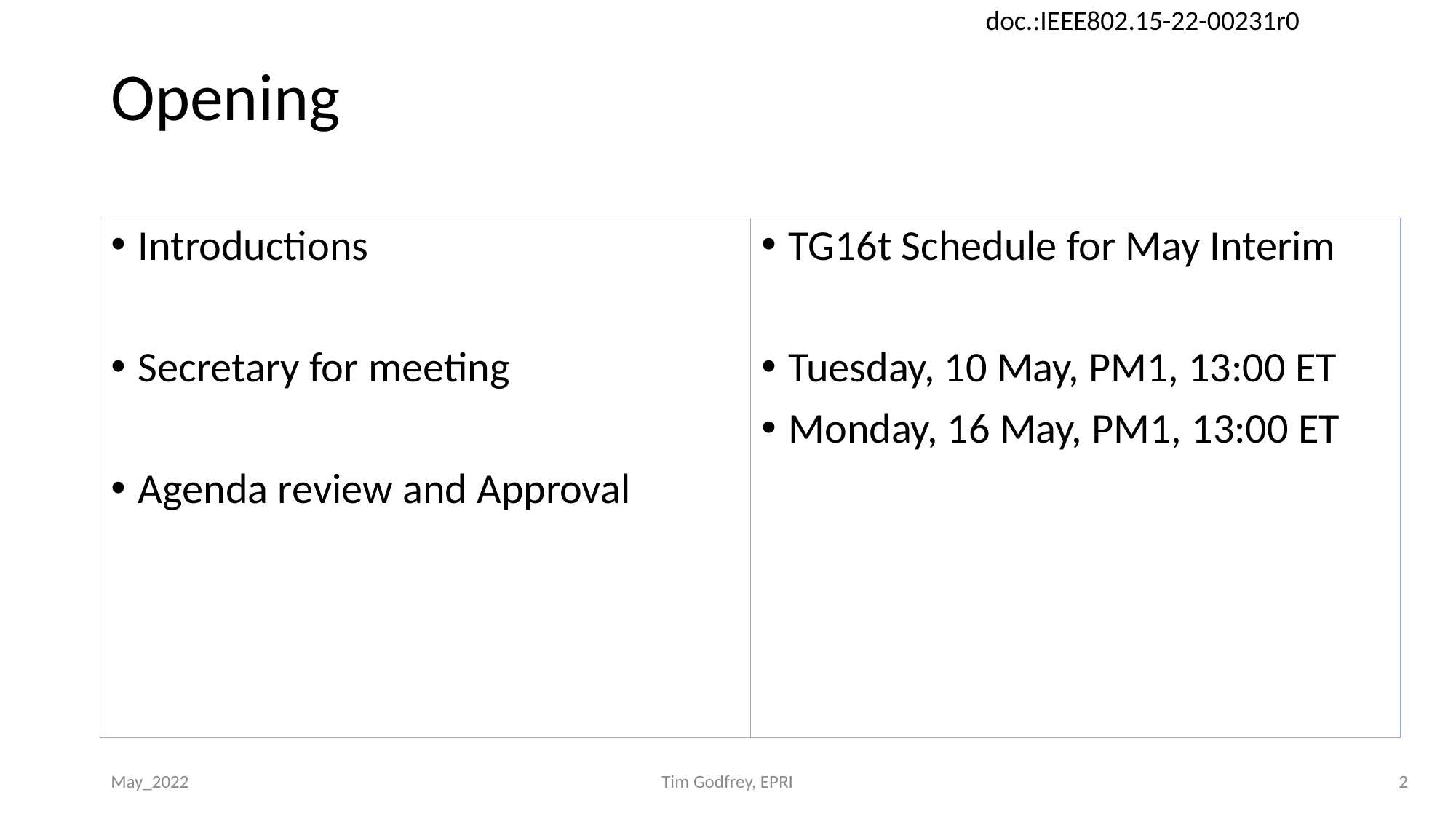

# Opening
TG16t Schedule for May Interim

Tuesday, 10 May, PM1, 13:00 ET
Monday, 16 May, PM1, 13:00 ET

Introductions

Secretary for meeting

Agenda review and Approval

May_2022
Tim Godfrey, EPRI
2